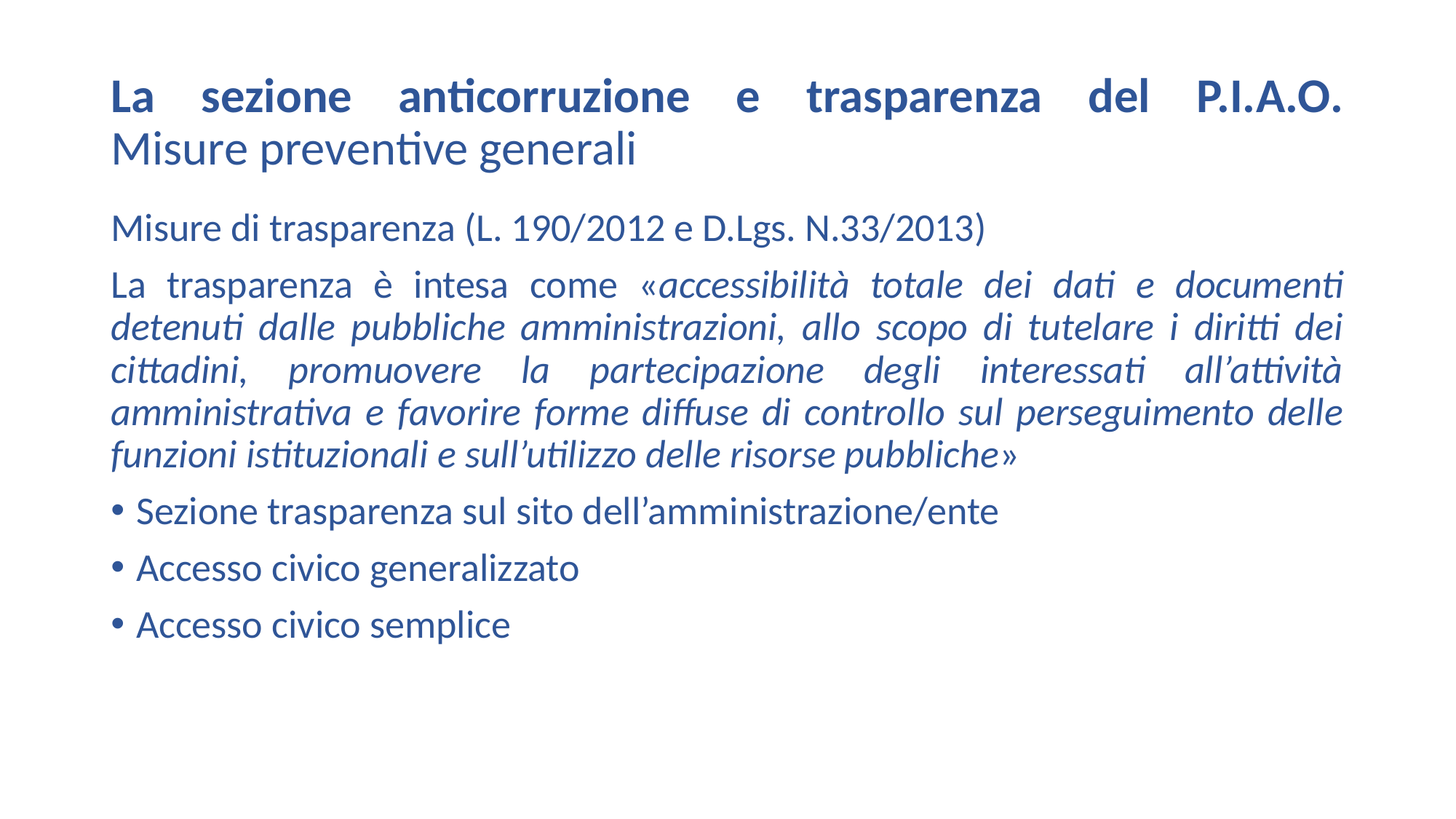

# La sezione anticorruzione e trasparenza del P.I.A.O. Misure preventive generali
Misure di trasparenza (L. 190/2012 e D.Lgs. N.33/2013)
La trasparenza è intesa come «accessibilità totale dei dati e documenti detenuti dalle pubbliche amministrazioni, allo scopo di tutelare i diritti dei cittadini, promuovere la partecipazione degli interessati all’attività amministrativa e favorire forme diffuse di controllo sul perseguimento delle funzioni istituzionali e sull’utilizzo delle risorse pubbliche»
Sezione trasparenza sul sito dell’amministrazione/ente
Accesso civico generalizzato
Accesso civico semplice